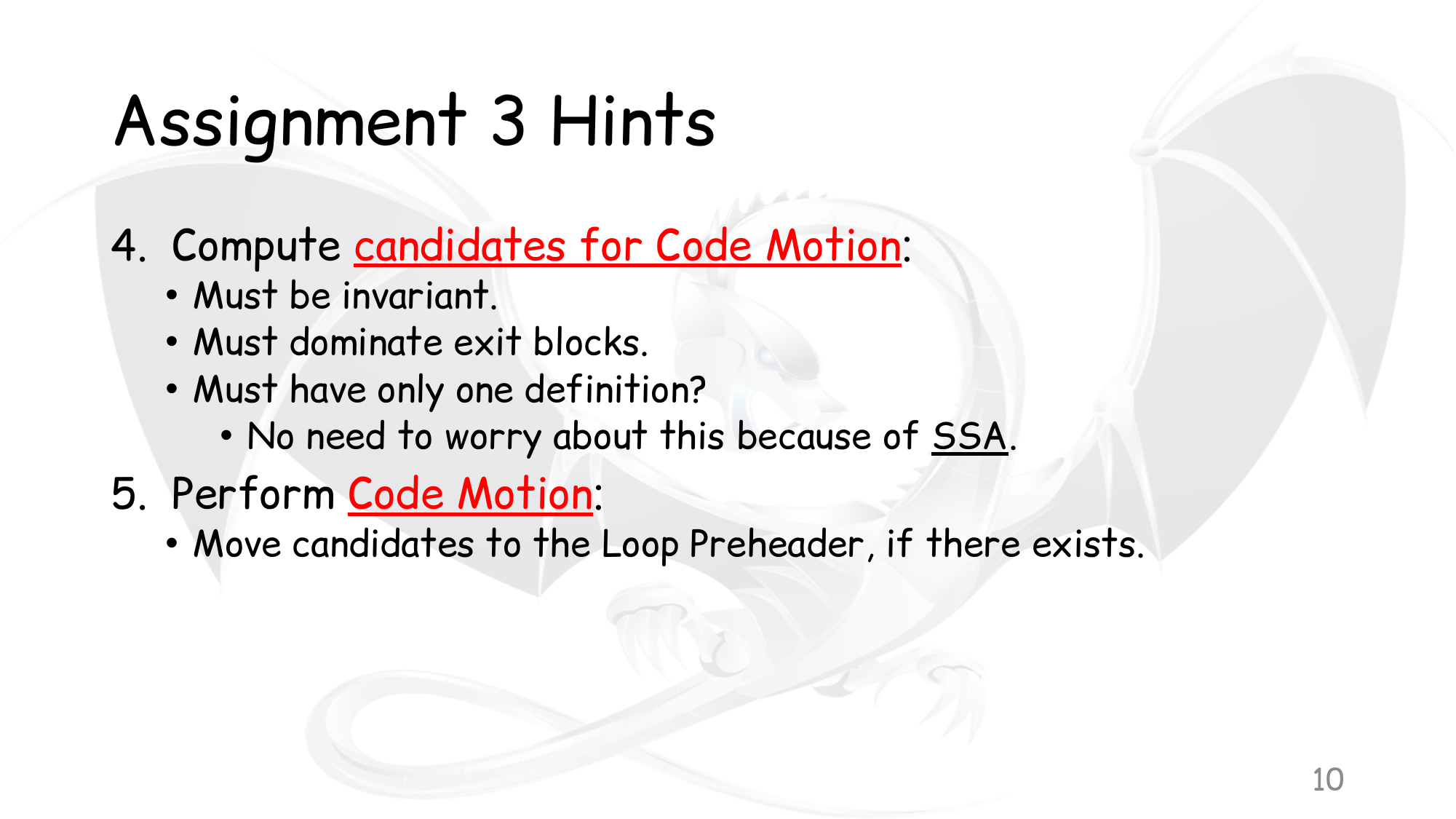

# Assignment 3 Hints
Compute candidates for Code Motion:
Must be invariant.
Must dominate exit blocks.
Must have only one definition?
No need to worry about this because of SSA.
Perform Code Motion:
Move candidates to the Loop Preheader, if there exists.
10